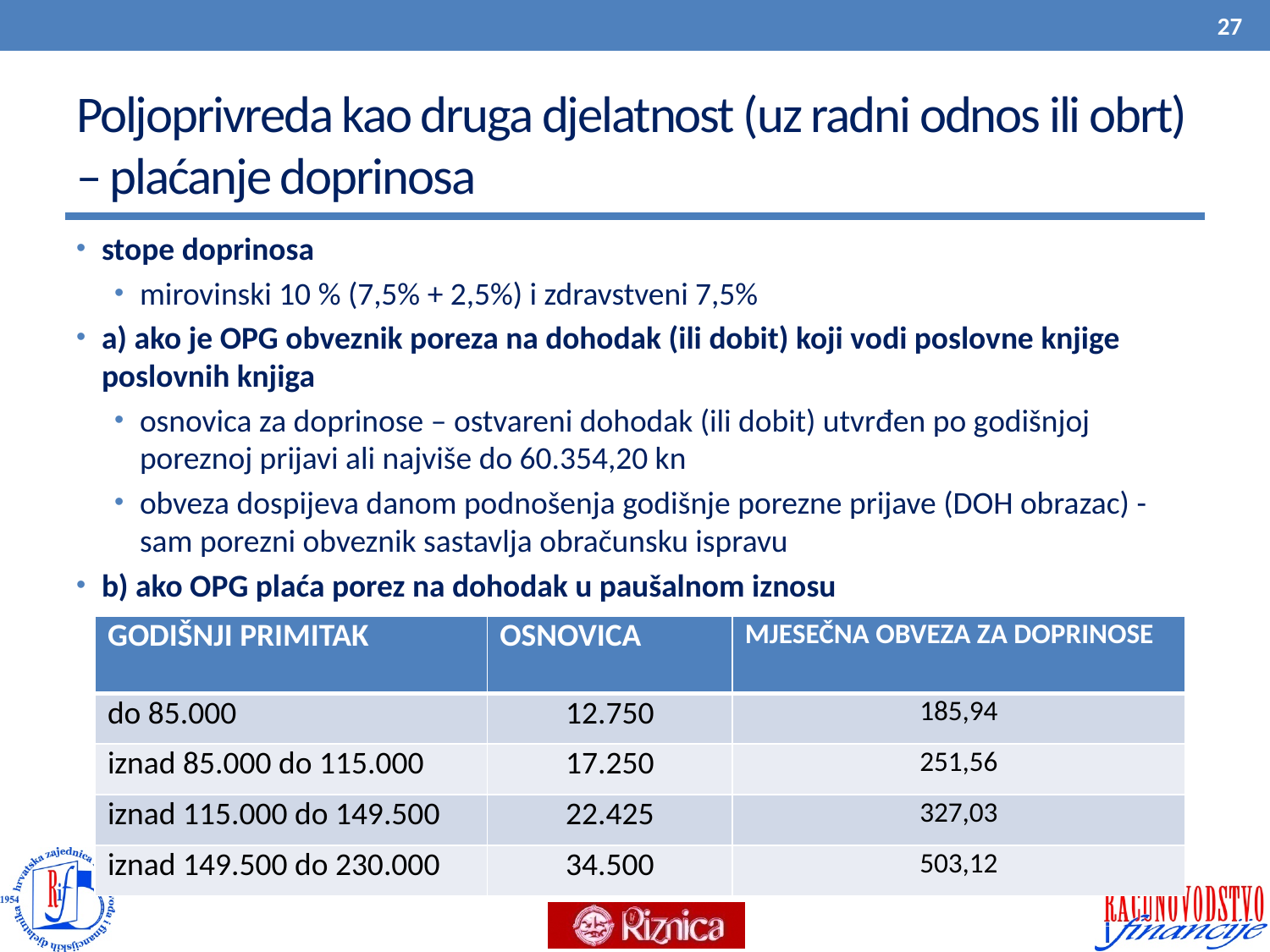

27
# Poljoprivreda kao druga djelatnost (uz radni odnos ili obrt) – plaćanje doprinosa
stope doprinosa
mirovinski 10 % (7,5% + 2,5%) i zdravstveni 7,5%
a) ako je OPG obveznik poreza na dohodak (ili dobit) koji vodi poslovne knjige poslovnih knjiga
osnovica za doprinose – ostvareni dohodak (ili dobit) utvrđen po godišnjoj poreznoj prijavi ali najviše do 60.354,20 kn
obveza dospijeva danom podnošenja godišnje porezne prijave (DOH obrazac) - sam porezni obveznik sastavlja obračunsku ispravu
b) ako OPG plaća porez na dohodak u paušalnom iznosu

| GODIŠNJI PRIMITAK | OSNOVICA | MJESEČNA OBVEZA ZA DOPRINOSE |
| --- | --- | --- |
| do 85.000 | 12.750 | 185,94 |
| iznad 85.000 do 115.000 | 17.250 | 251,56 |
| iznad 115.000 do 149.500 | 22.425 | 327,03 |
| iznad 149.500 do 230.000 | 34.500 | 503,12 |